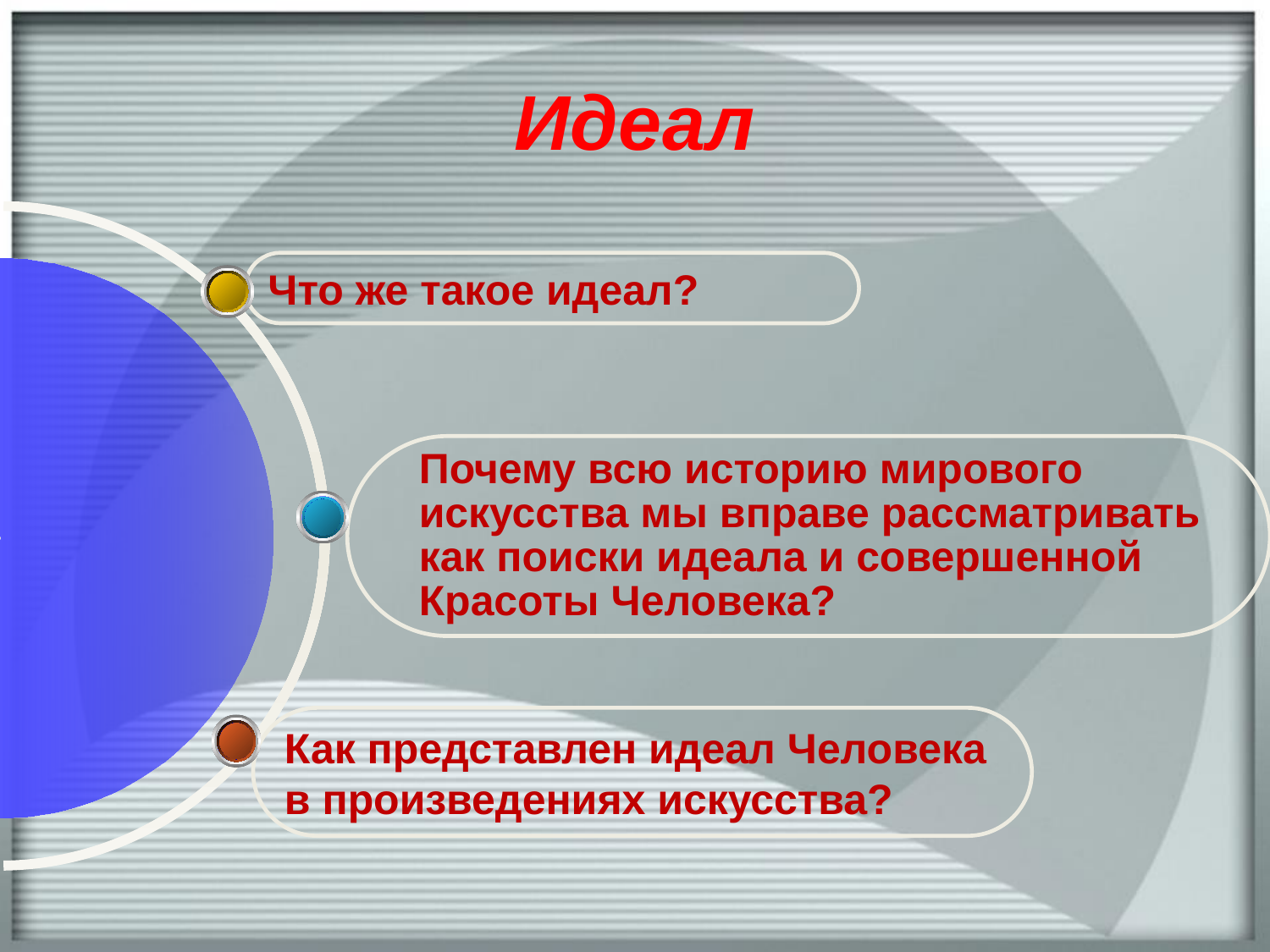

# Идеал

Что же такое идеал?

Почему всю историю мирового
искусства мы вправе рассматривать
как поиски идеала и совершенной
Красоты Человека?

Как представлен идеал Человека
в произведениях искусства?